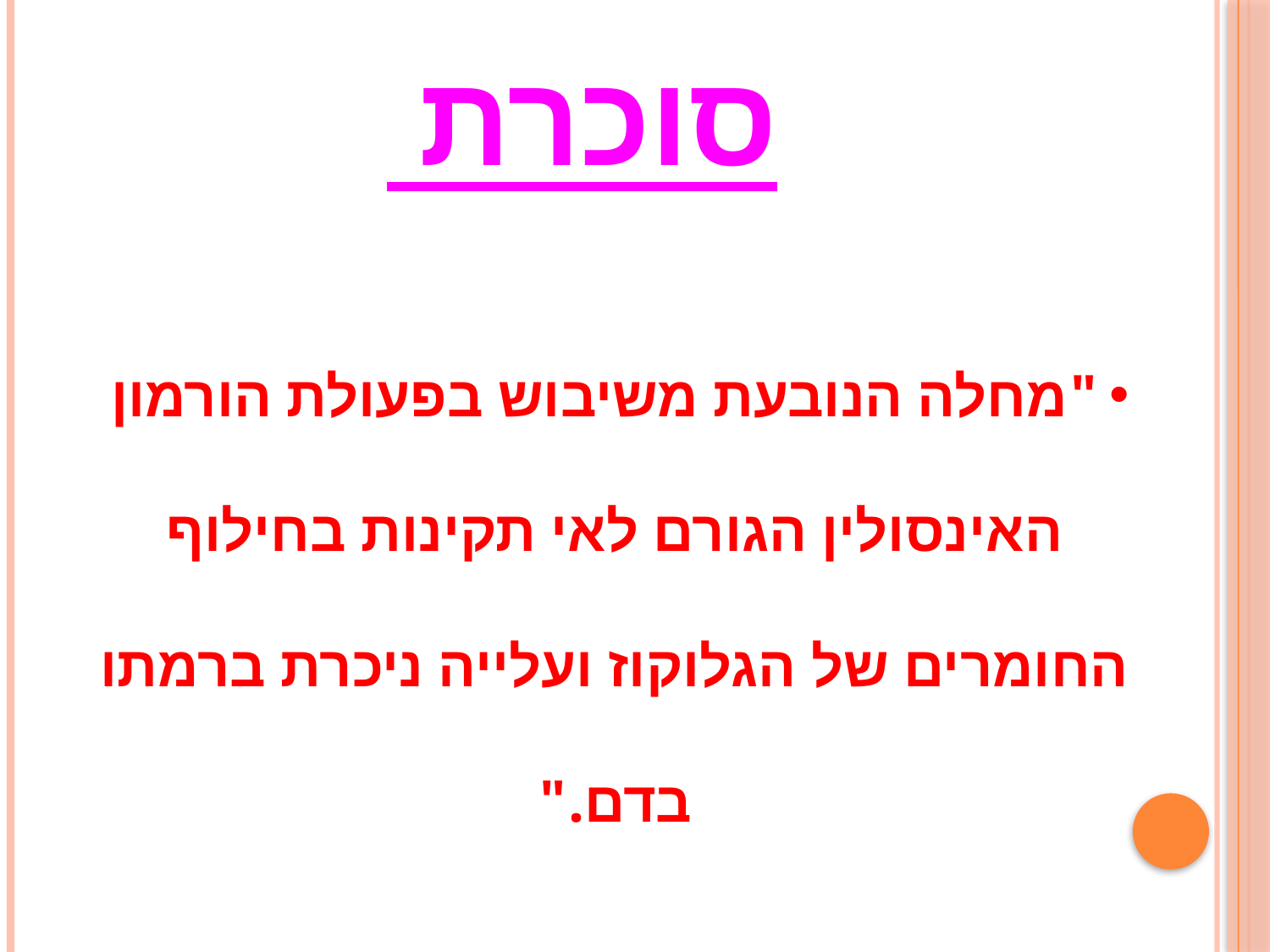

# סוכרת
"מחלה הנובעת משיבוש בפעולת הורמון האינסולין הגורם לאי תקינות בחילוף החומרים של הגלוקוז ועלייה ניכרת ברמתו בדם."